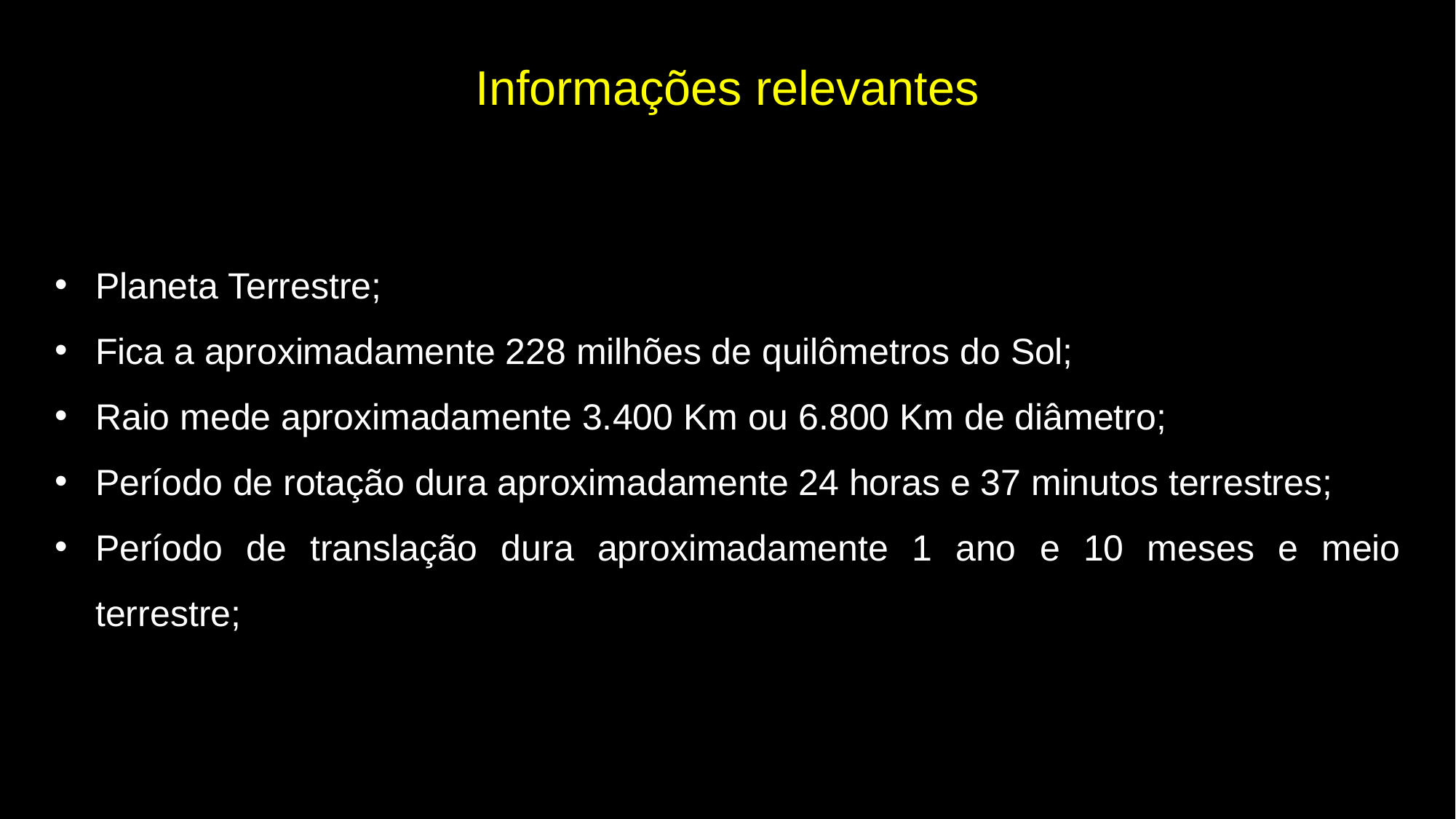

Informações relevantes
Planeta Terrestre;
Fica a aproximadamente 228 milhões de quilômetros do Sol;
Raio mede aproximadamente 3.400 Km ou 6.800 Km de diâmetro;
Período de rotação dura aproximadamente 24 horas e 37 minutos terrestres;
Período de translação dura aproximadamente 1 ano e 10 meses e meio terrestre;